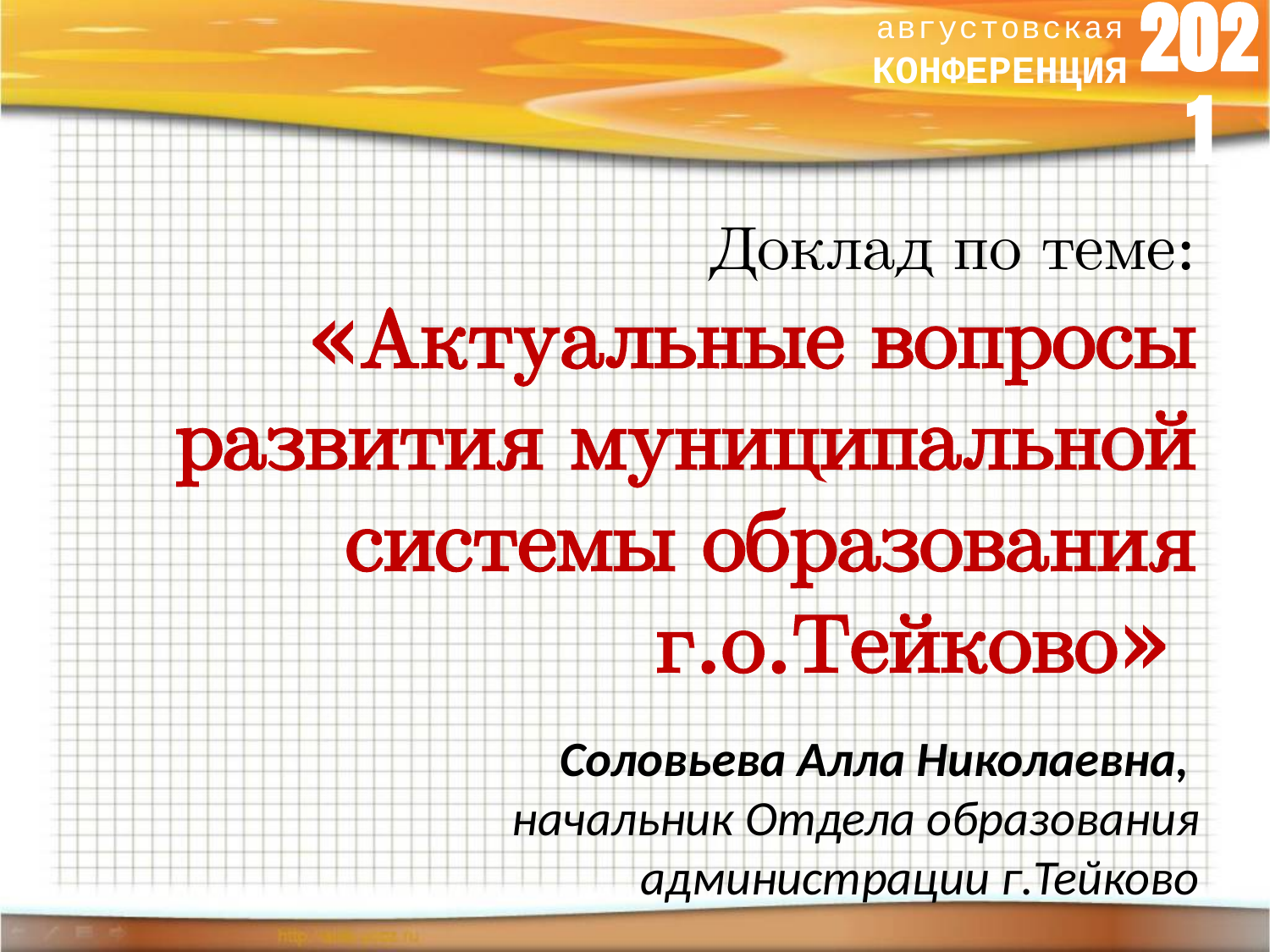

2021
августовская
КОНФЕРЕНЦИЯ
# Доклад по теме: «Актуальные вопросы развития муниципальной системы образования г.о.Тейково»
Соловьева Алла Николаевна,
начальник Отдела образования администрации г.Тейково